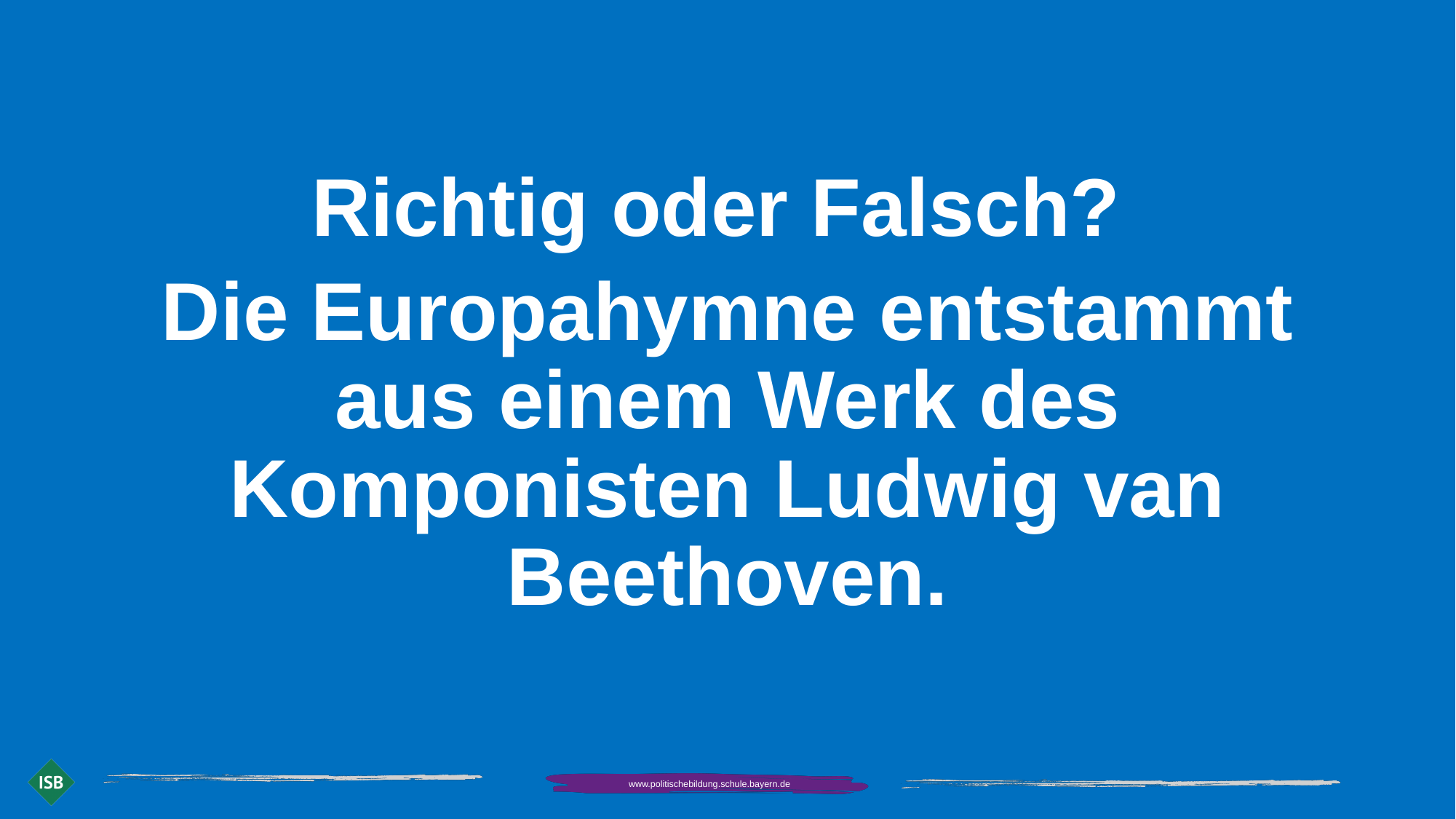

Richtig oder Falsch?
Die Europahymne entstammt aus einem Werk des Komponisten Ludwig van Beethoven.